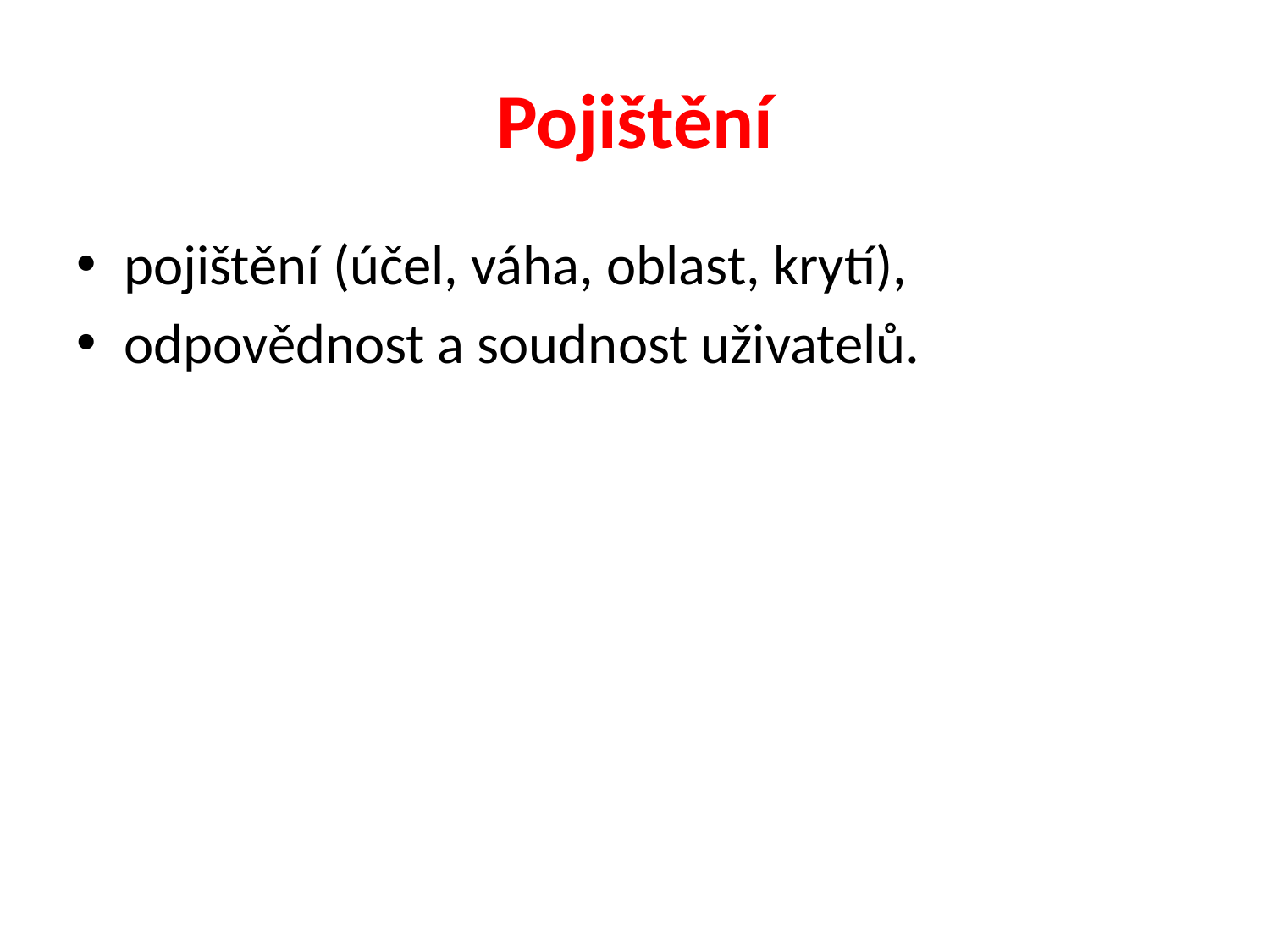

# Pojištění
pojištění (účel, váha, oblast, krytí),
odpovědnost a soudnost uživatelů.